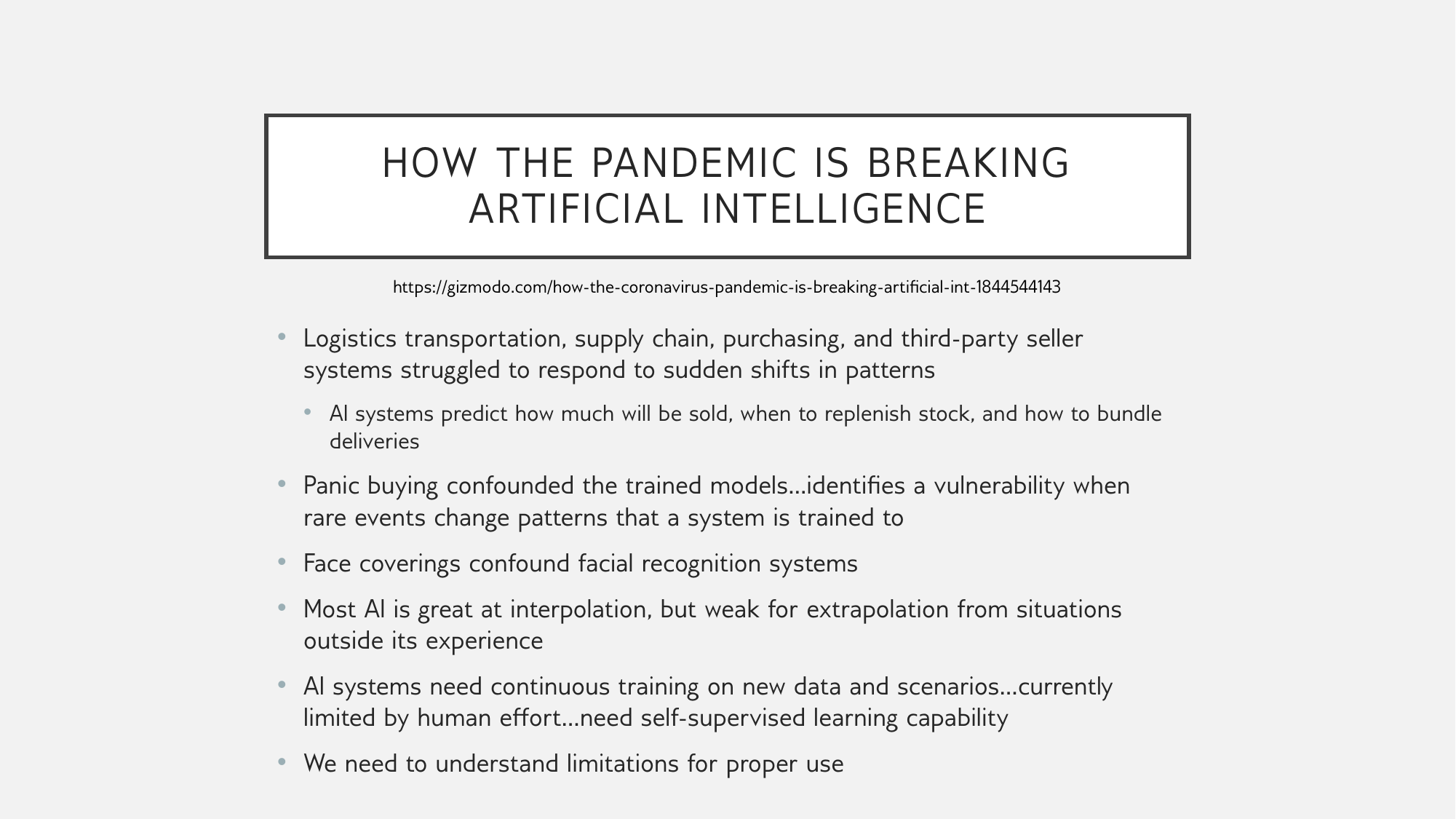

# How the pandemic is breaking artificial intelligence
https://gizmodo.com/how-the-coronavirus-pandemic-is-breaking-artificial-int-1844544143
Logistics transportation, supply chain, purchasing, and third-party seller systems struggled to respond to sudden shifts in patterns
AI systems predict how much will be sold, when to replenish stock, and how to bundle deliveries
Panic buying confounded the trained models…identifies a vulnerability when rare events change patterns that a system is trained to
Face coverings confound facial recognition systems
Most AI is great at interpolation, but weak for extrapolation from situations outside its experience
AI systems need continuous training on new data and scenarios…currently limited by human effort…need self-supervised learning capability
We need to understand limitations for proper use